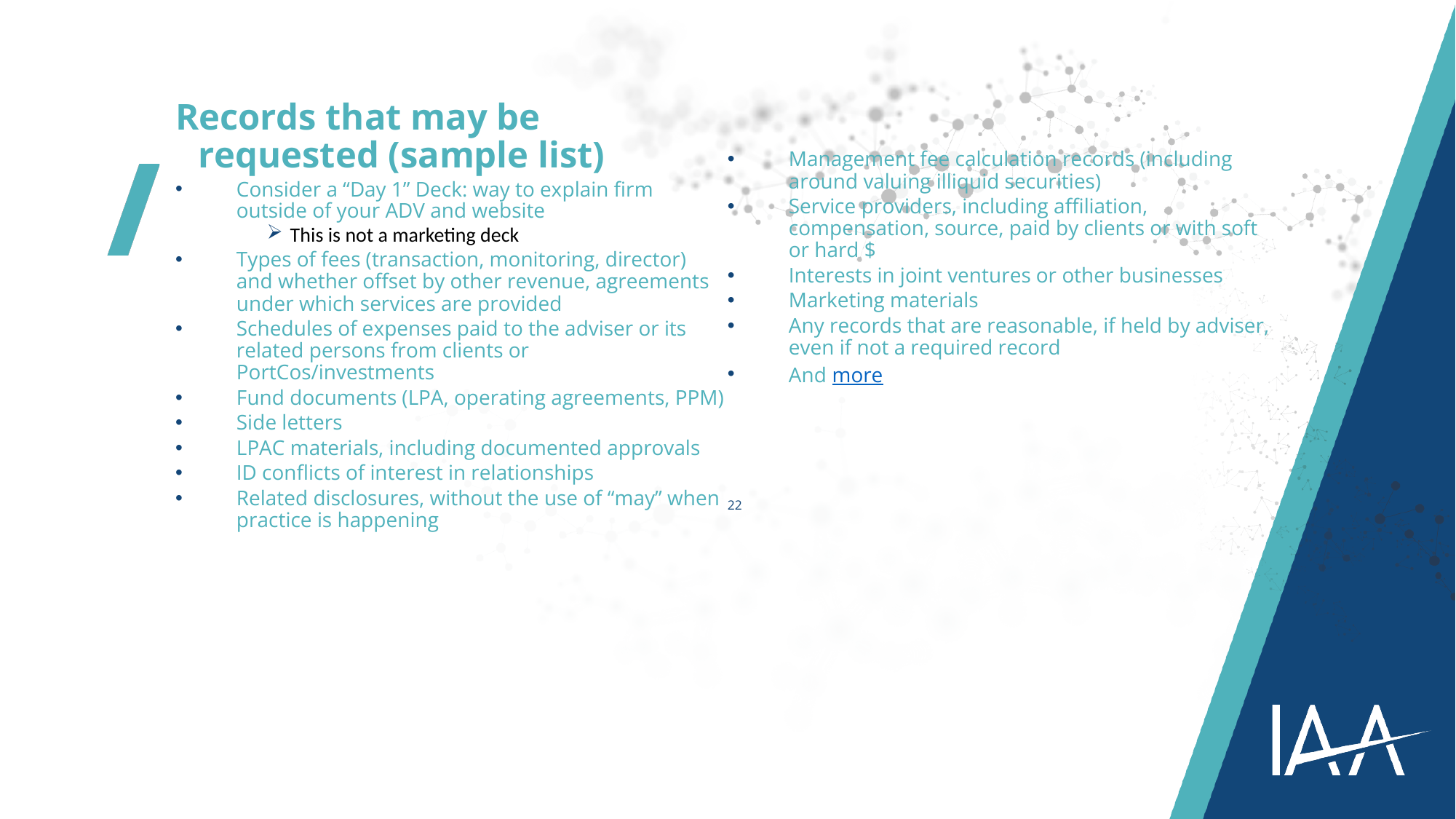

Records that may be requested (sample list)
Consider a “Day 1” Deck: way to explain firm outside of your ADV and website
This is not a marketing deck
Types of fees (transaction, monitoring, director) and whether offset by other revenue, agreements under which services are provided
Schedules of expenses paid to the adviser or its related persons from clients or PortCos/investments
Fund documents (LPA, operating agreements, PPM)
Side letters
LPAC materials, including documented approvals
ID conflicts of interest in relationships
Related disclosures, without the use of “may” when practice is happening

Management fee calculation records (including around valuing illiquid securities)
Service providers, including affiliation, compensation, source, paid by clients or with soft or hard $
Interests in joint ventures or other businesses
Marketing materials
Any records that are reasonable, if held by adviser, even if not a required record
And more

22